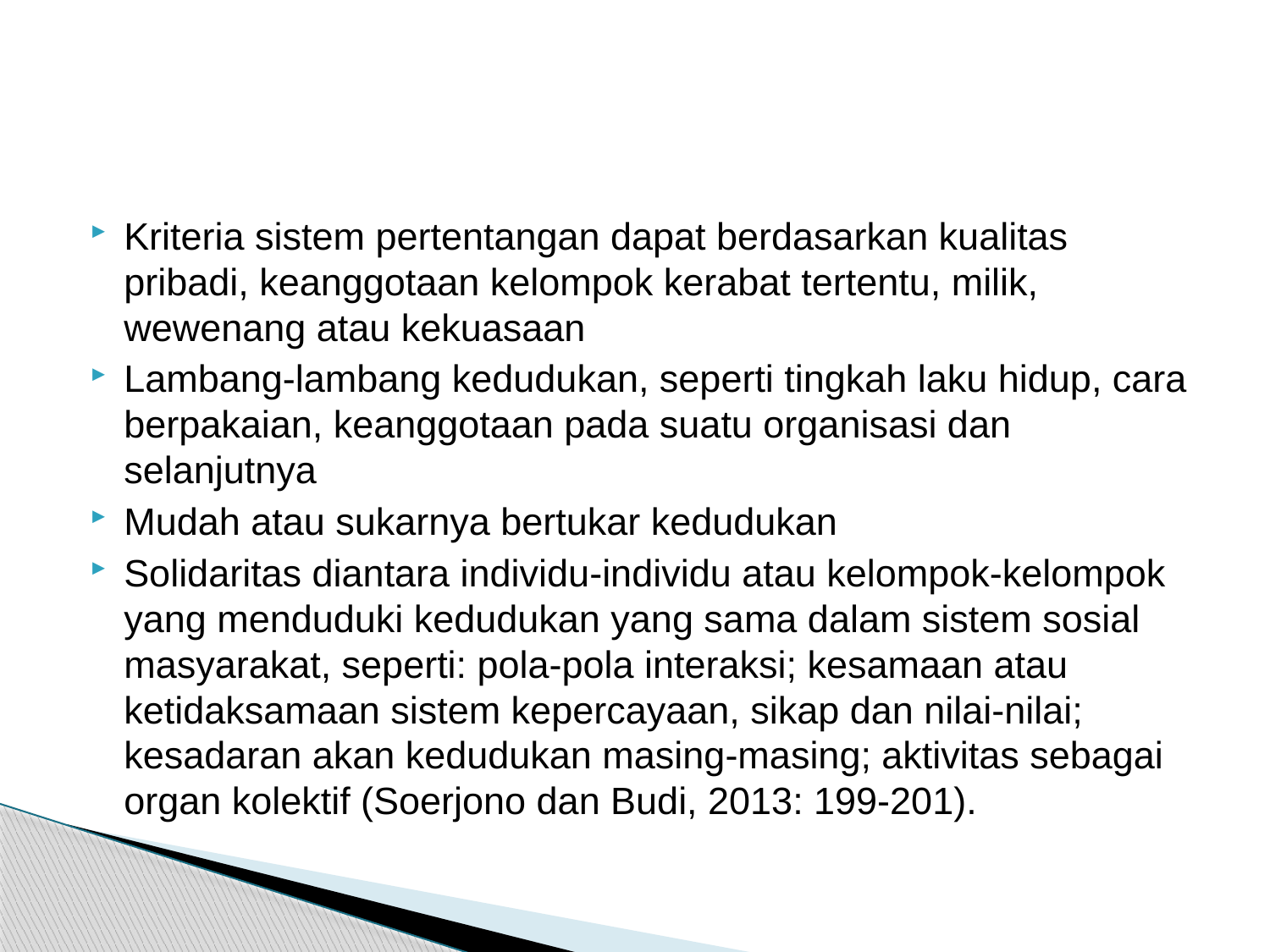

#
Kriteria sistem pertentangan dapat berdasarkan kualitas pribadi, keanggotaan kelompok kerabat tertentu, milik, wewenang atau kekuasaan
Lambang-lambang kedudukan, seperti tingkah laku hidup, cara berpakaian, keanggotaan pada suatu organisasi dan selanjutnya
Mudah atau sukarnya bertukar kedudukan
Solidaritas diantara individu-individu atau kelompok-kelompok yang menduduki kedudukan yang sama dalam sistem sosial masyarakat, seperti: pola-pola interaksi; kesamaan atau ketidaksamaan sistem kepercayaan, sikap dan nilai-nilai; kesadaran akan kedudukan masing-masing; aktivitas sebagai organ kolektif (Soerjono dan Budi, 2013: 199-201).